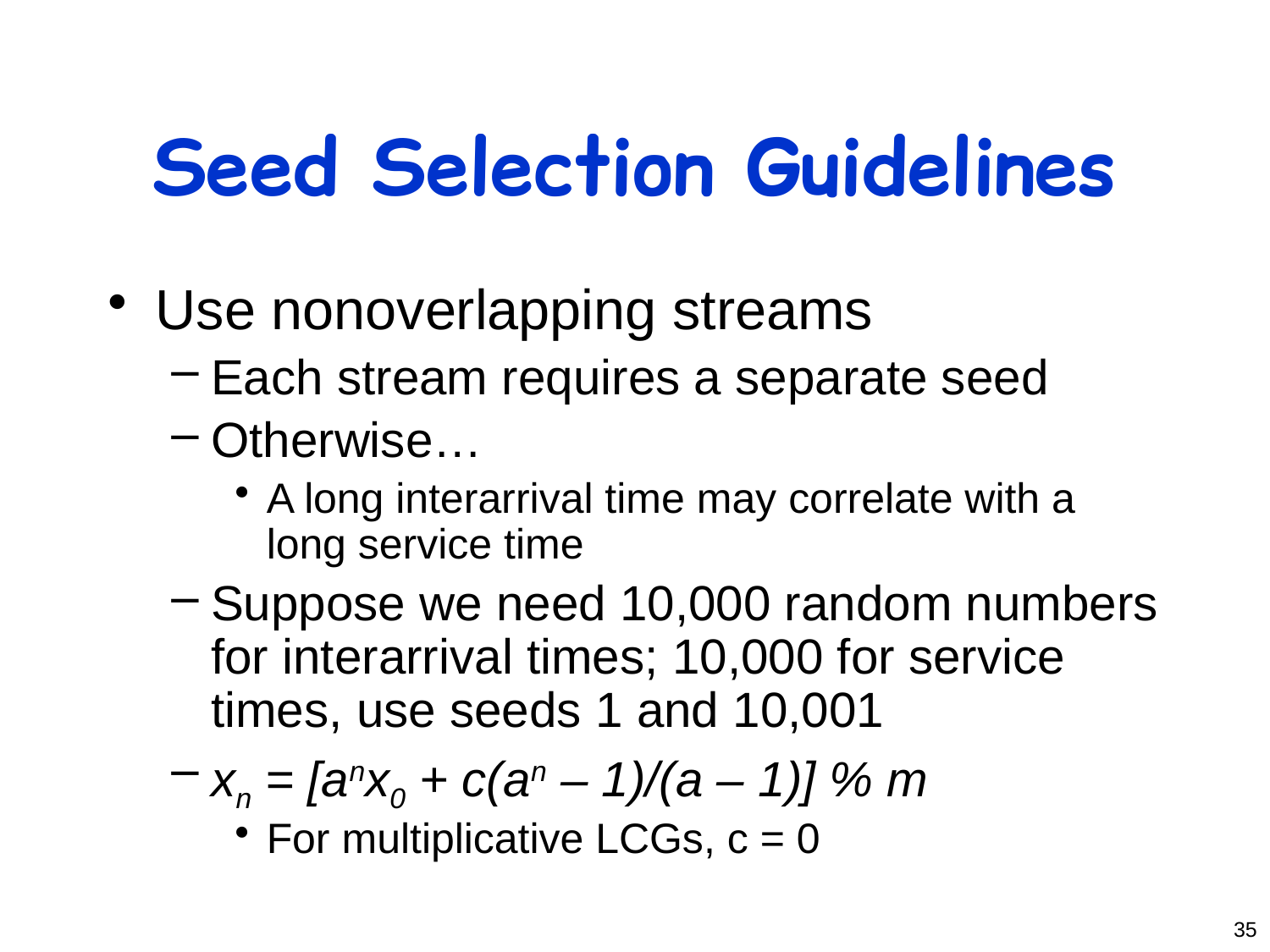

# Seed Selection Guidelines
Use nonoverlapping streams
Each stream requires a separate seed
Otherwise…
A long interarrival time may correlate with a long service time
Suppose we need 10,000 random numbers for interarrival times; 10,000 for service times, use seeds 1 and 10,001
xn = [anx0 + c(an – 1)/(a – 1)] % m
For multiplicative LCGs, c = 0

35